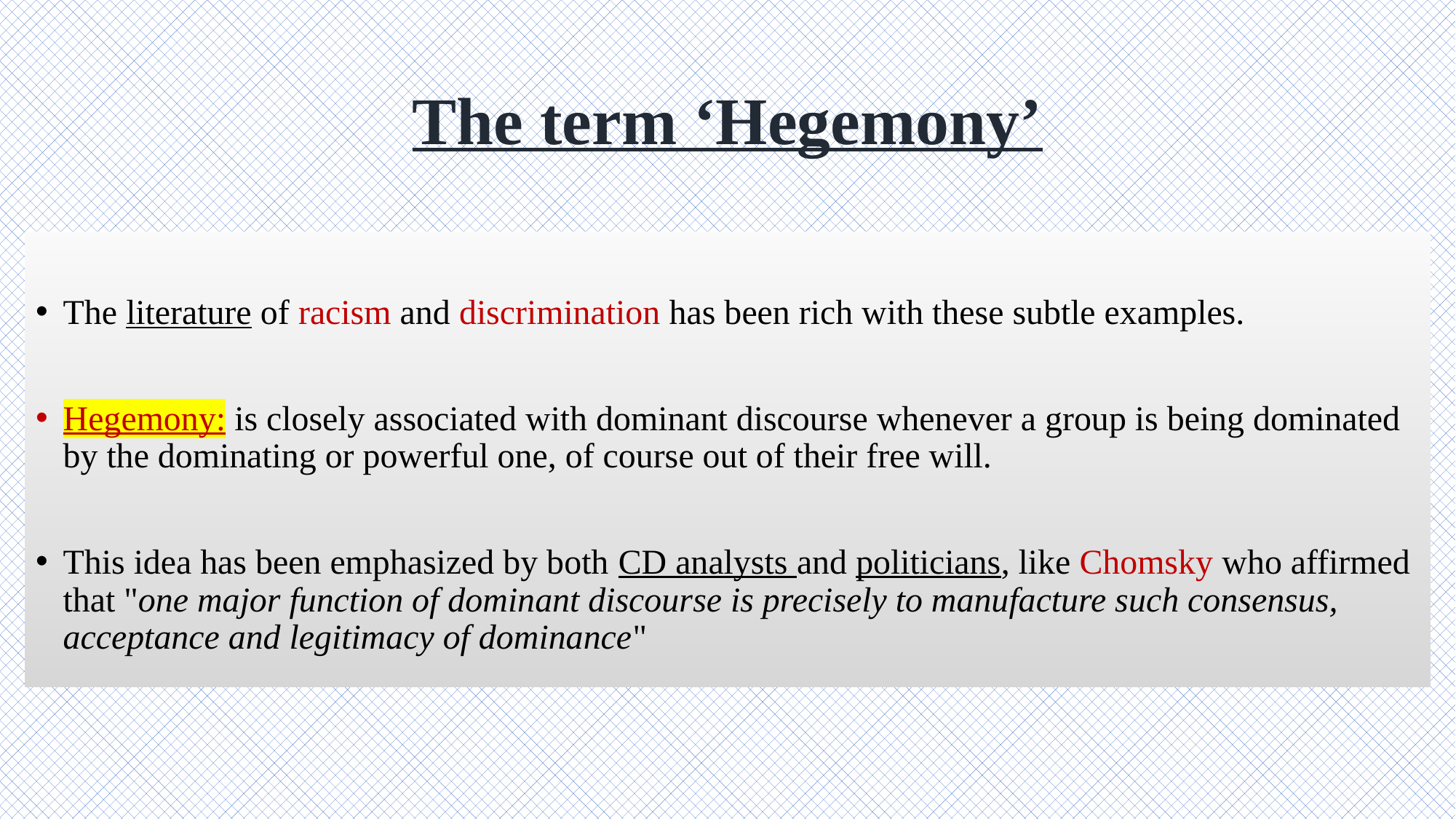

# The term ‘Hegemony’

The literature of racism and discrimination has been rich with these subtle examples.

Hegemony: is closely associated with dominant discourse whenever a group is being dominated by the dominating or powerful one, of course out of their free will.

This idea has been emphasized by both CD analysts and politicians, like Chomsky who affirmed that "one major function of dominant discourse is precisely to manufacture such consensus, acceptance and legitimacy of dominance"